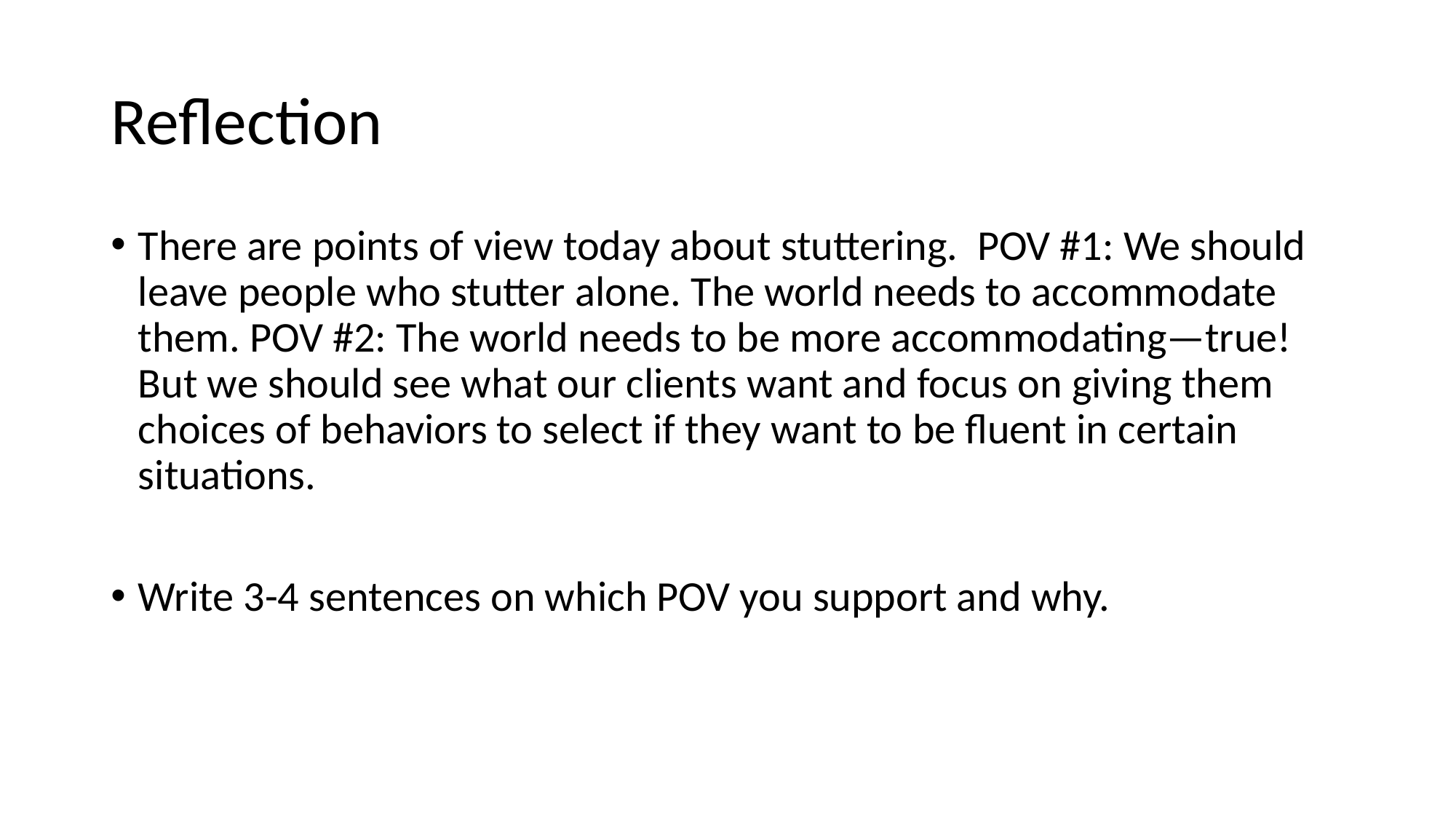

# Reflection
There are points of view today about stuttering.  POV #1: We should leave people who stutter alone. The world needs to accommodate them. POV #2: The world needs to be more accommodating—true! But we should see what our clients want and focus on giving them choices of behaviors to select if they want to be fluent in certain situations.

Write 3-4 sentences on which POV you support and why.